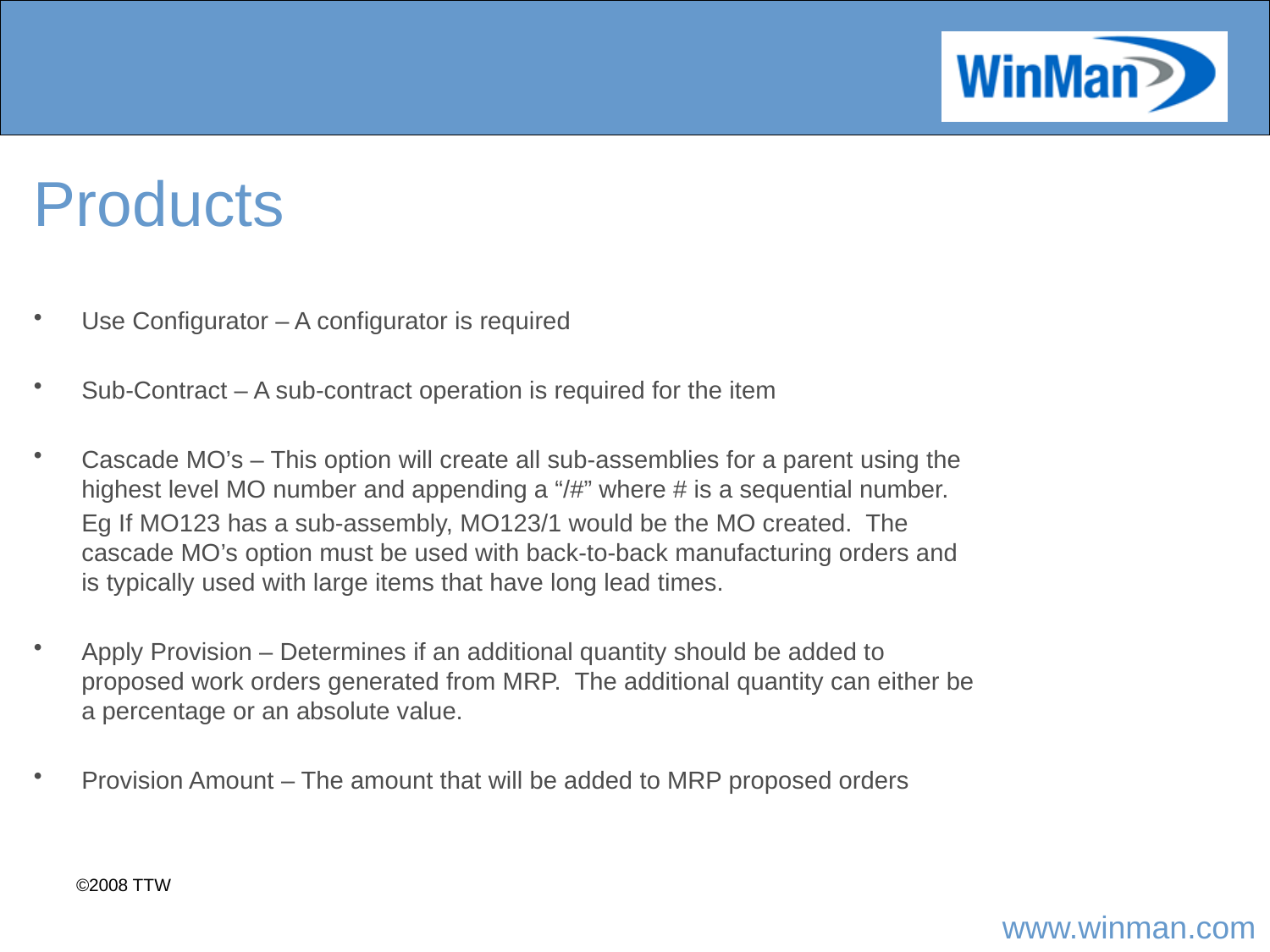

# Products

Use Configurator – A configurator is required

Sub-Contract – A sub-contract operation is required for the item

Cascade MO’s – This option will create all sub-assemblies for a parent using the highest level MO number and appending a “/#” where # is a sequential number.
	Eg If MO123 has a sub-assembly, MO123/1 would be the MO created.  The cascade MO’s option must be used with back-to-back manufacturing orders and is typically used with large items that have long lead times.

Apply Provision – Determines if an additional quantity should be added to proposed work orders generated from MRP.  The additional quantity can either be a percentage or an absolute value.

Provision Amount – The amount that will be added to MRP proposed orders

©2008 TTW